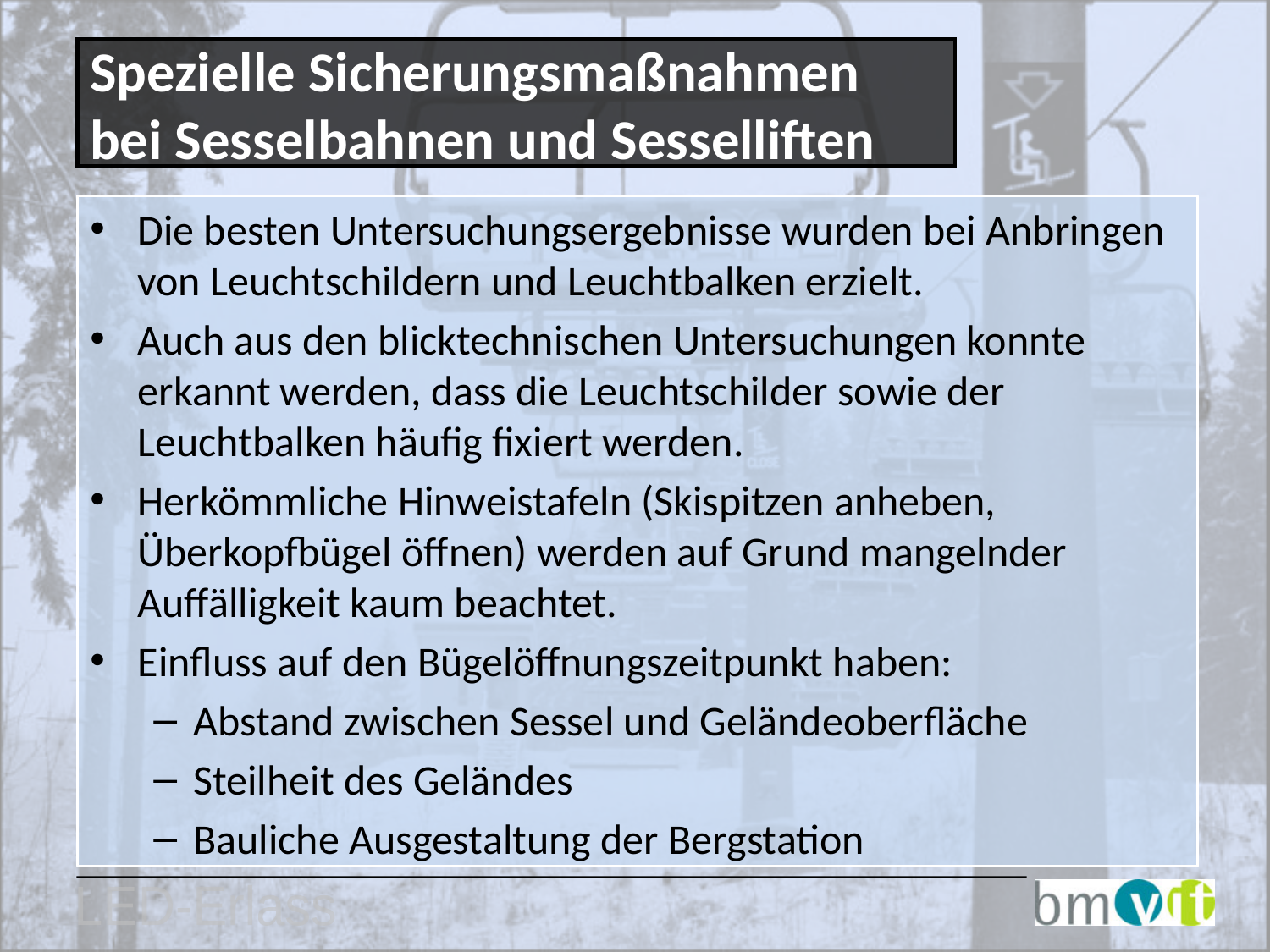

Spezielle Sicherungsmaßnahmen bei Sesselbahnen und Sesselliften
Die besten Untersuchungsergebnisse wurden bei Anbringen von Leuchtschildern und Leuchtbalken erzielt.
Auch aus den blicktechnischen Untersuchungen konnte erkannt werden, dass die Leuchtschilder sowie der Leuchtbalken häufig fixiert werden.
Herkömmliche Hinweistafeln (Skispitzen anheben, Überkopfbügel öffnen) werden auf Grund mangelnder Auffälligkeit kaum beachtet.
Einfluss auf den Bügelöffnungszeitpunkt haben:
Abstand zwischen Sessel und Geländeoberfläche
Steilheit des Geländes
Bauliche Ausgestaltung der Bergstation